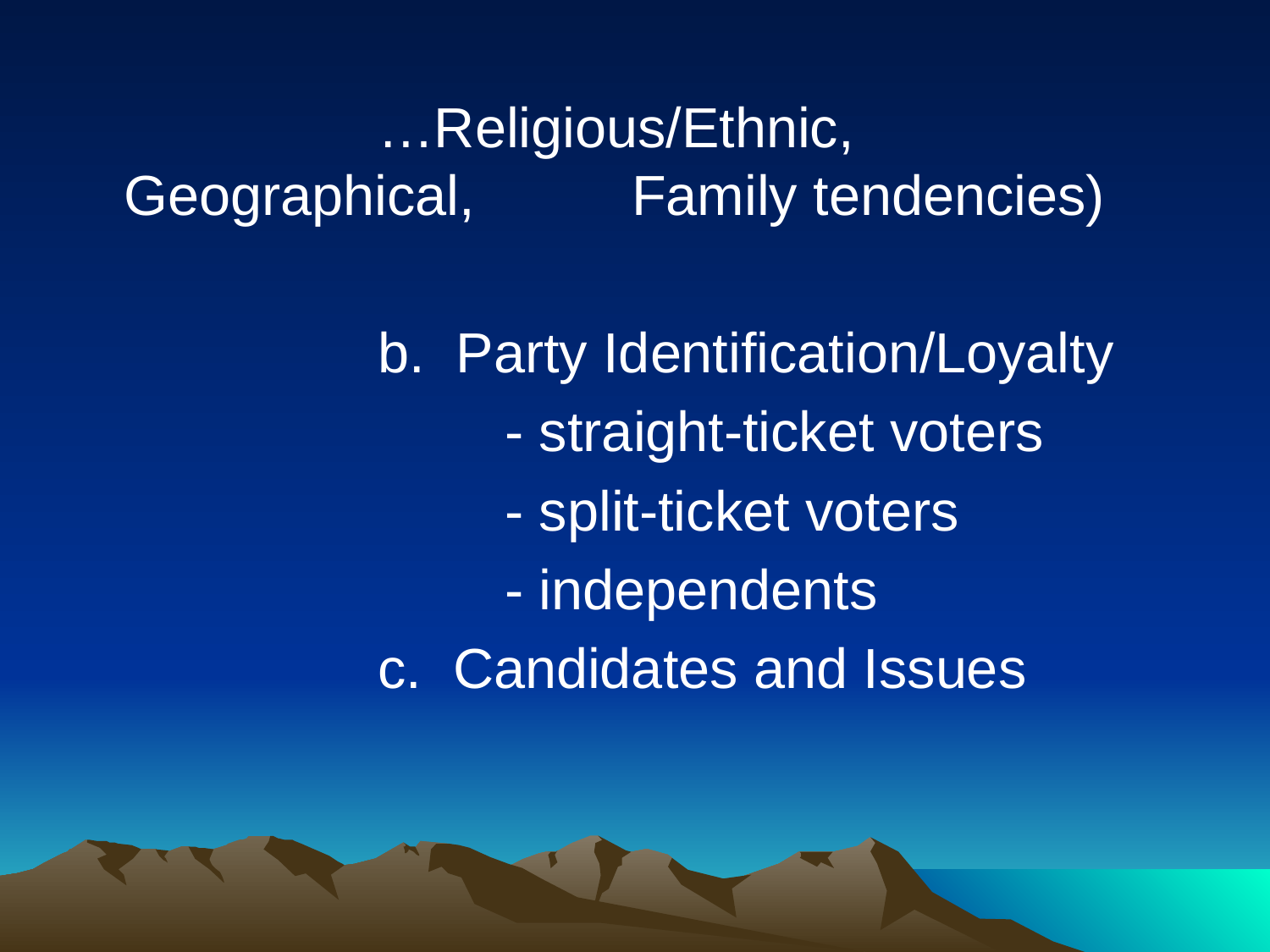

…Religious/Ethnic, Geographical, 		Family tendencies)

			b.  Party Identification/Loyalty
				- straight-ticket voters
				- split-ticket voters
				- independents
			c.  Candidates and Issues